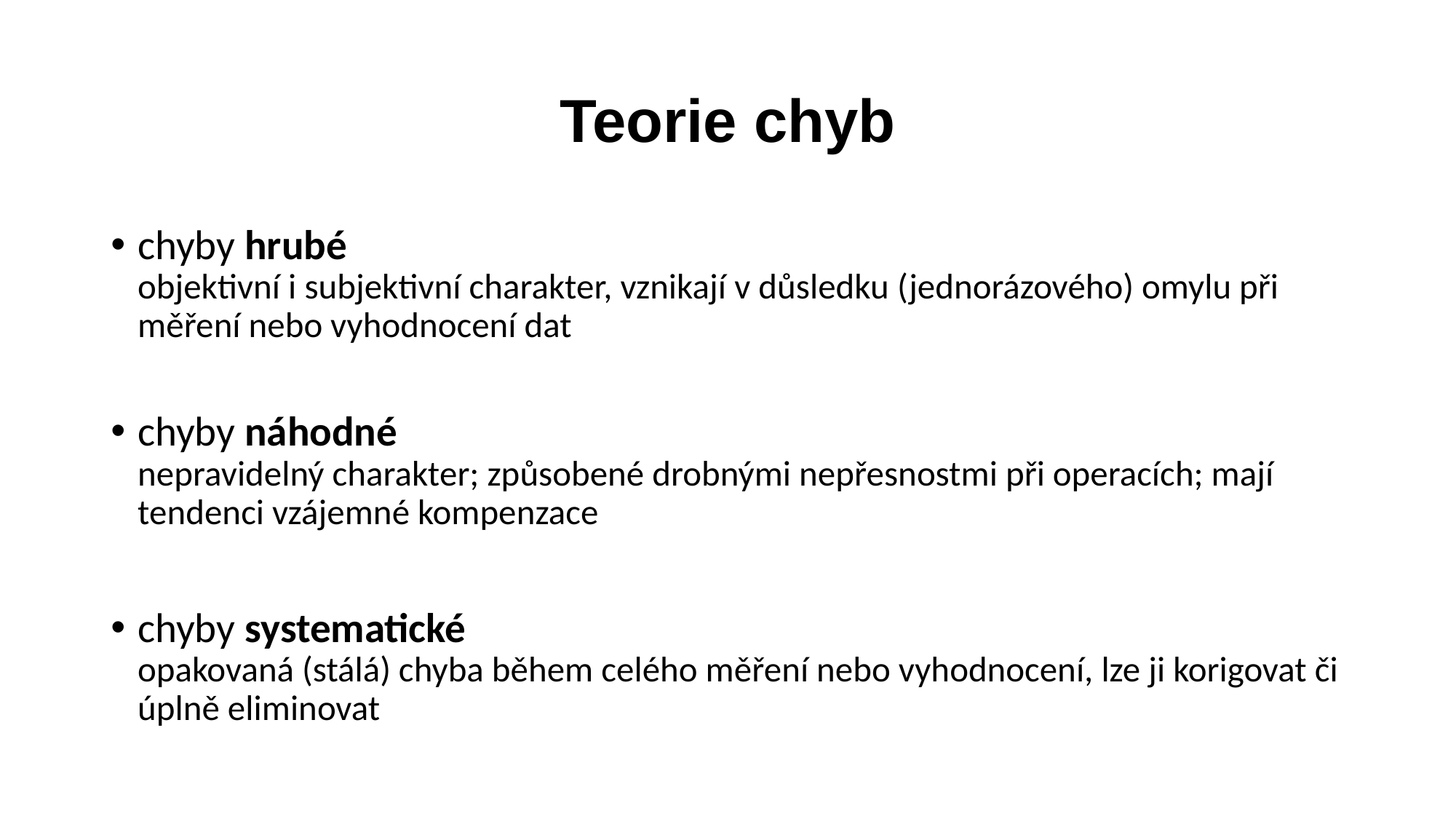

# Teorie chyb
chyby hrubé
objektivní i subjektivní charakter, vznikají v důsledku (jednorázového) omylu při měření nebo vyhodnocení dat
chyby náhodné
nepravidelný charakter; způsobené drobnými nepřesnostmi při operacích; mají tendenci vzájemné kompenzace

chyby systematické
opakovaná (stálá) chyba během celého měření nebo vyhodnocení, lze ji korigovat či úplně eliminovat